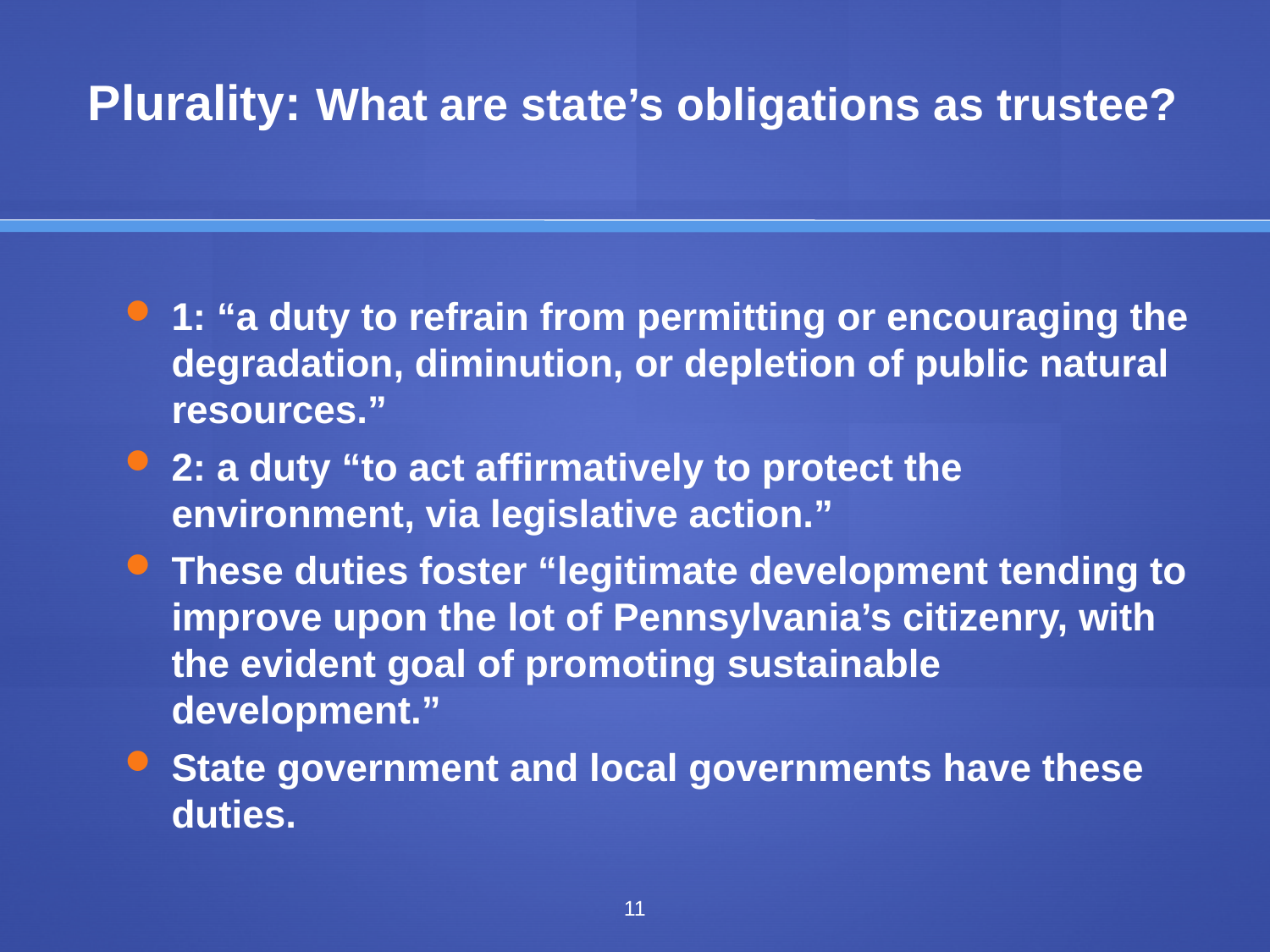

# Plurality: What are state’s obligations as trustee?
1: “a duty to refrain from permitting or encouraging the degradation, diminution, or depletion of public natural resources.”
2: a duty “to act affirmatively to protect the environment, via legislative action.”
These duties foster “legitimate development tending to improve upon the lot of Pennsylvania’s citizenry, with the evident goal of promoting sustainable development.”
State government and local governments have these duties.
11